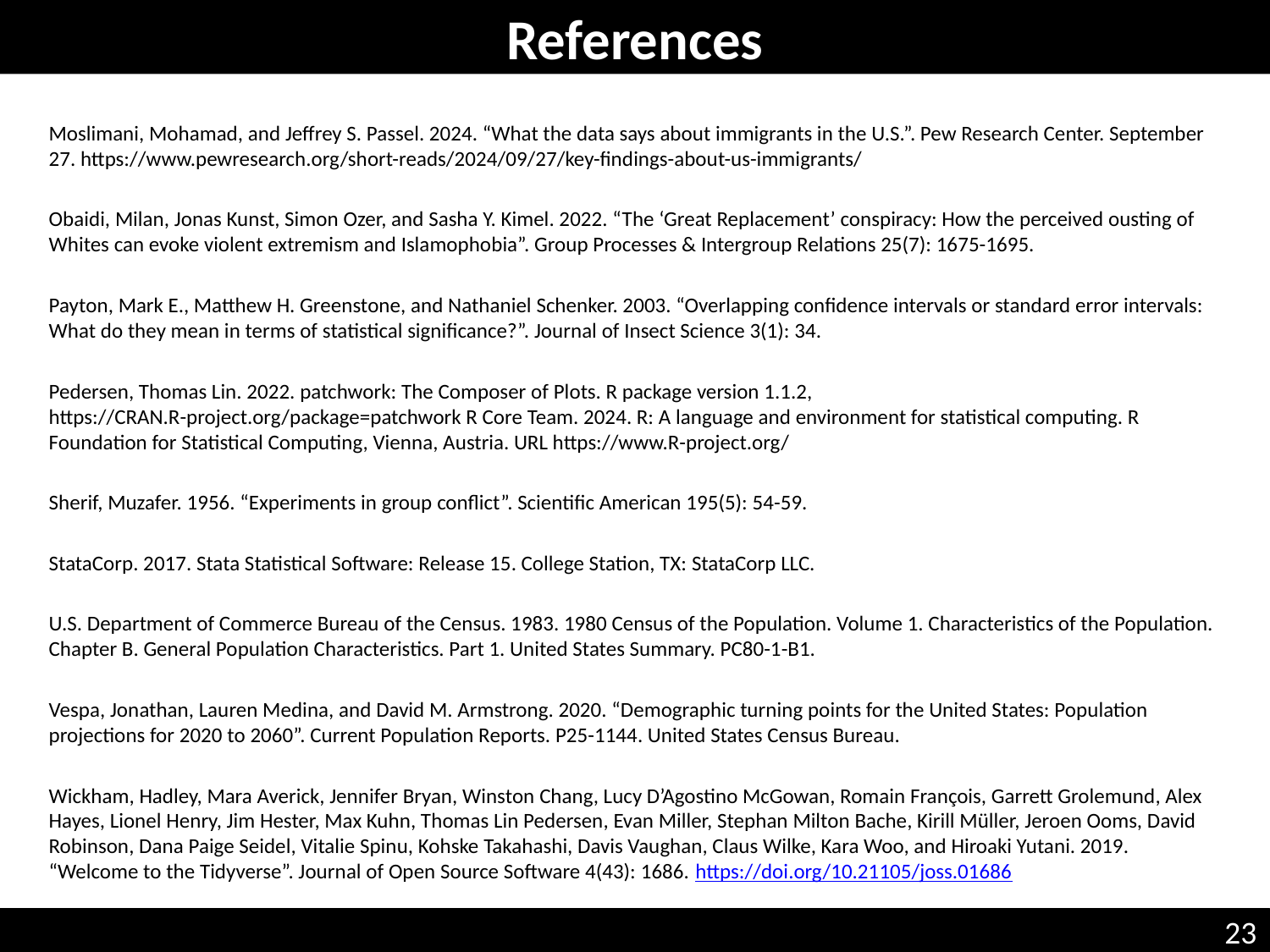

References
Moslimani, Mohamad, and Jeffrey S. Passel. 2024. “What the data says about immigrants in the U.S.”. Pew Research Center. September 27. https://www.pewresearch.org/short-reads/2024/09/27/key-findings-about-us-immigrants/
Obaidi, Milan, Jonas Kunst, Simon Ozer, and Sasha Y. Kimel. 2022. “The ‘Great Replacement’ conspiracy: How the perceived ousting of Whites can evoke violent extremism and Islamophobia”. Group Processes & Intergroup Relations 25(7): 1675-1695.
Payton, Mark E., Matthew H. Greenstone, and Nathaniel Schenker. 2003. “Overlapping confidence intervals or standard error intervals: What do they mean in terms of statistical significance?”. Journal of Insect Science 3(1): 34.
Pedersen, Thomas Lin. 2022. patchwork: The Composer of Plots. R package version 1.1.2, https://CRAN.R-project.org/package=patchwork R Core Team. 2024. R: A language and environment for statistical computing. R Foundation for Statistical Computing, Vienna, Austria. URL https://www.R-project.org/
Sherif, Muzafer. 1956. “Experiments in group conflict”. Scientific American 195(5): 54-59.
StataCorp. 2017. Stata Statistical Software: Release 15. College Station, TX: StataCorp LLC.
U.S. Department of Commerce Bureau of the Census. 1983. 1980 Census of the Population. Volume 1. Characteristics of the Population. Chapter B. General Population Characteristics. Part 1. United States Summary. PC80-1-B1.
Vespa, Jonathan, Lauren Medina, and David M. Armstrong. 2020. “Demographic turning points for the United States: Population projections for 2020 to 2060”. Current Population Reports. P25-1144. United States Census Bureau.
Wickham, Hadley, Mara Averick, Jennifer Bryan, Winston Chang, Lucy D’Agostino McGowan, Romain François, Garrett Grolemund, Alex Hayes, Lionel Henry, Jim Hester, Max Kuhn, Thomas Lin Pedersen, Evan Miller, Stephan Milton Bache, Kirill Müller, Jeroen Ooms, David Robinson, Dana Paige Seidel, Vitalie Spinu, Kohske Takahashi, Davis Vaughan, Claus Wilke, Kara Woo, and Hiroaki Yutani. 2019. “Welcome to the Tidyverse”. Journal of Open Source Software 4(43): 1686. https://doi.org/10.21105/joss.01686
23